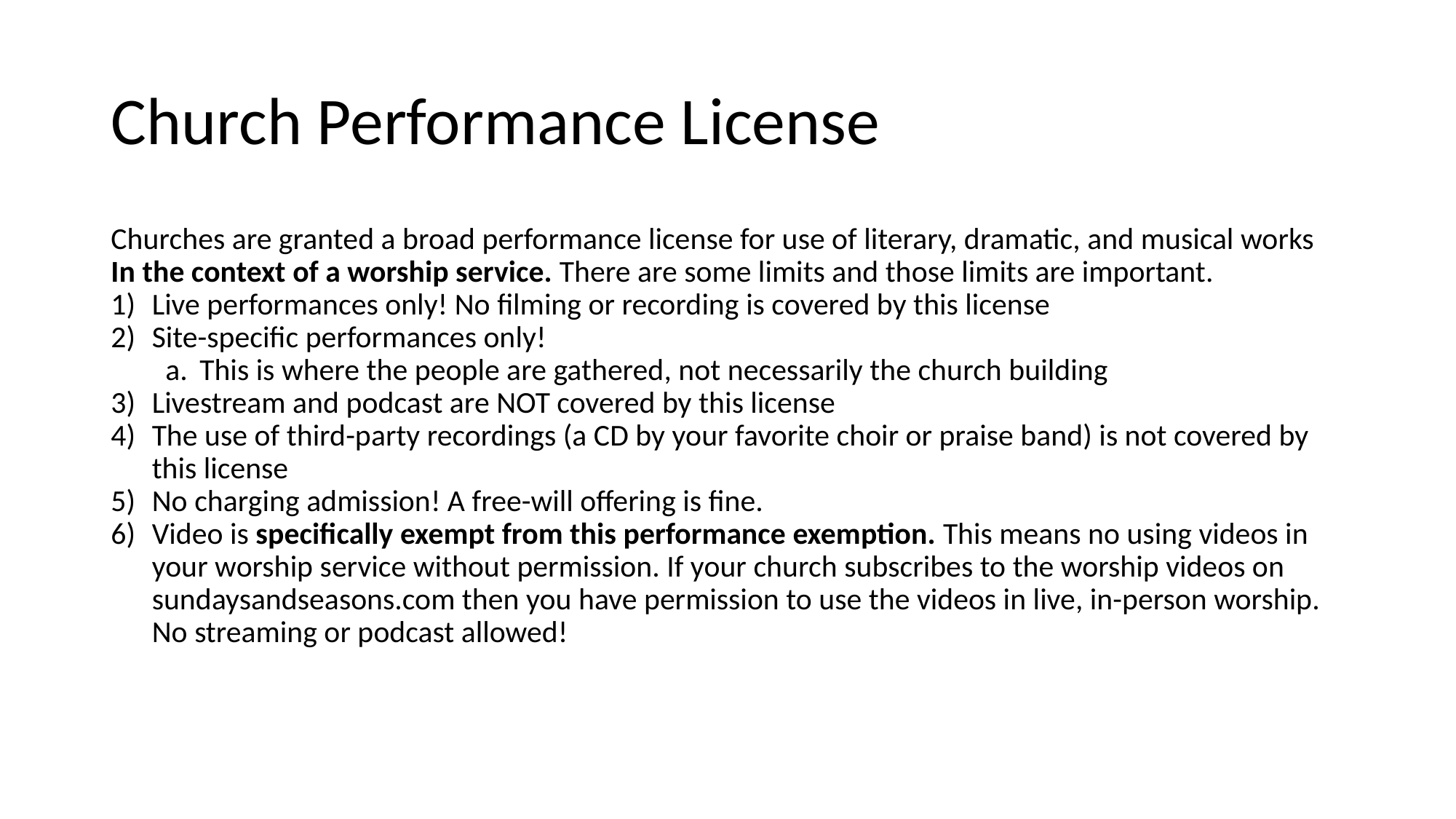

# Church Performance License
Churches are granted a broad performance license for use of literary, dramatic, and musical works In the context of a worship service. There are some limits and those limits are important.
Live performances only! No filming or recording is covered by this license
Site-specific performances only!
This is where the people are gathered, not necessarily the church building
Livestream and podcast are NOT covered by this license
The use of third-party recordings (a CD by your favorite choir or praise band) is not covered by this license
No charging admission! A free-will offering is fine.
Video is specifically exempt from this performance exemption. This means no using videos in your worship service without permission. If your church subscribes to the worship videos on sundaysandseasons.com then you have permission to use the videos in live, in-person worship. No streaming or podcast allowed!